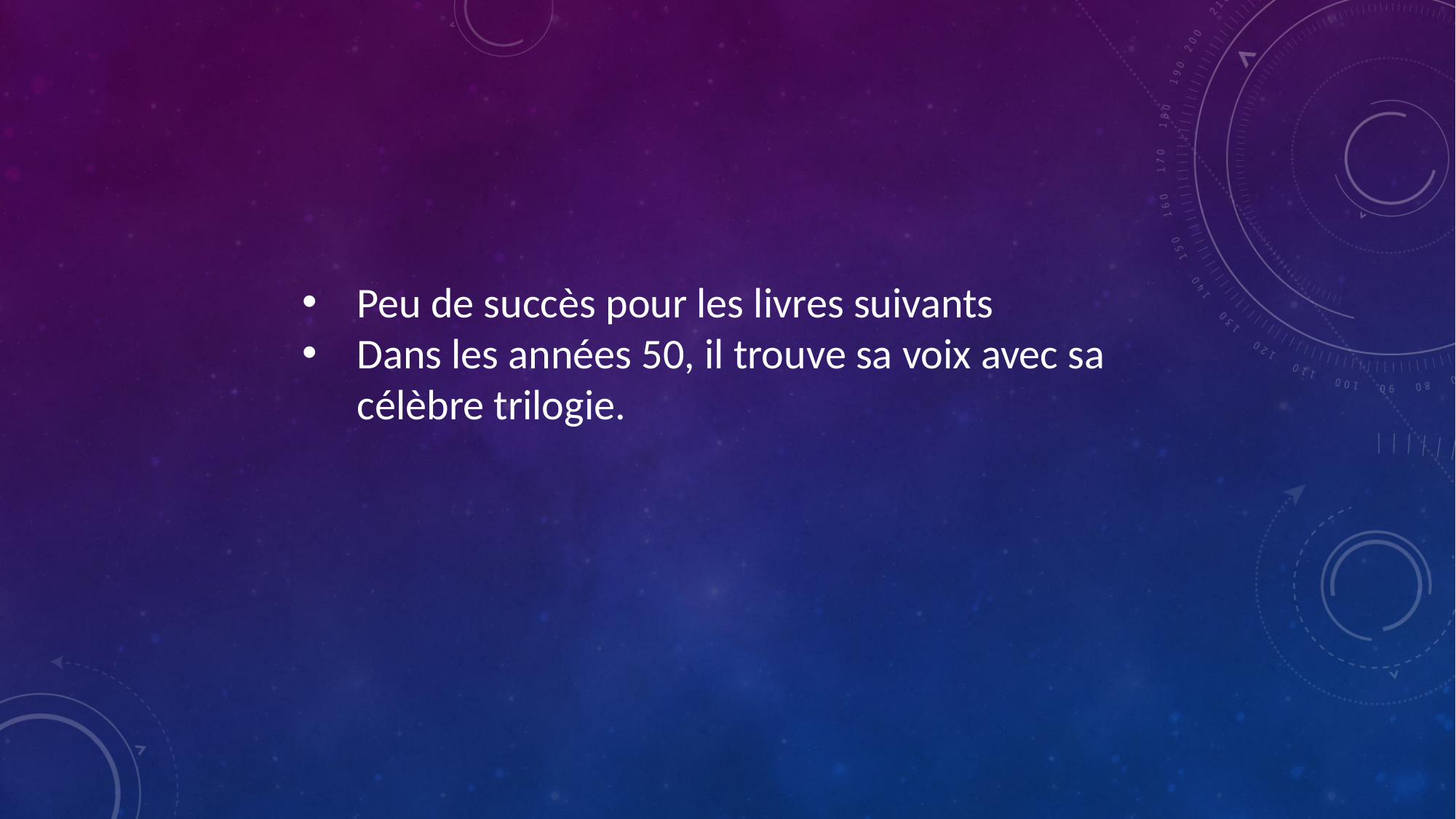

Peu de succès pour les livres suivants
Dans les années 50, il trouve sa voix avec sa célèbre trilogie.